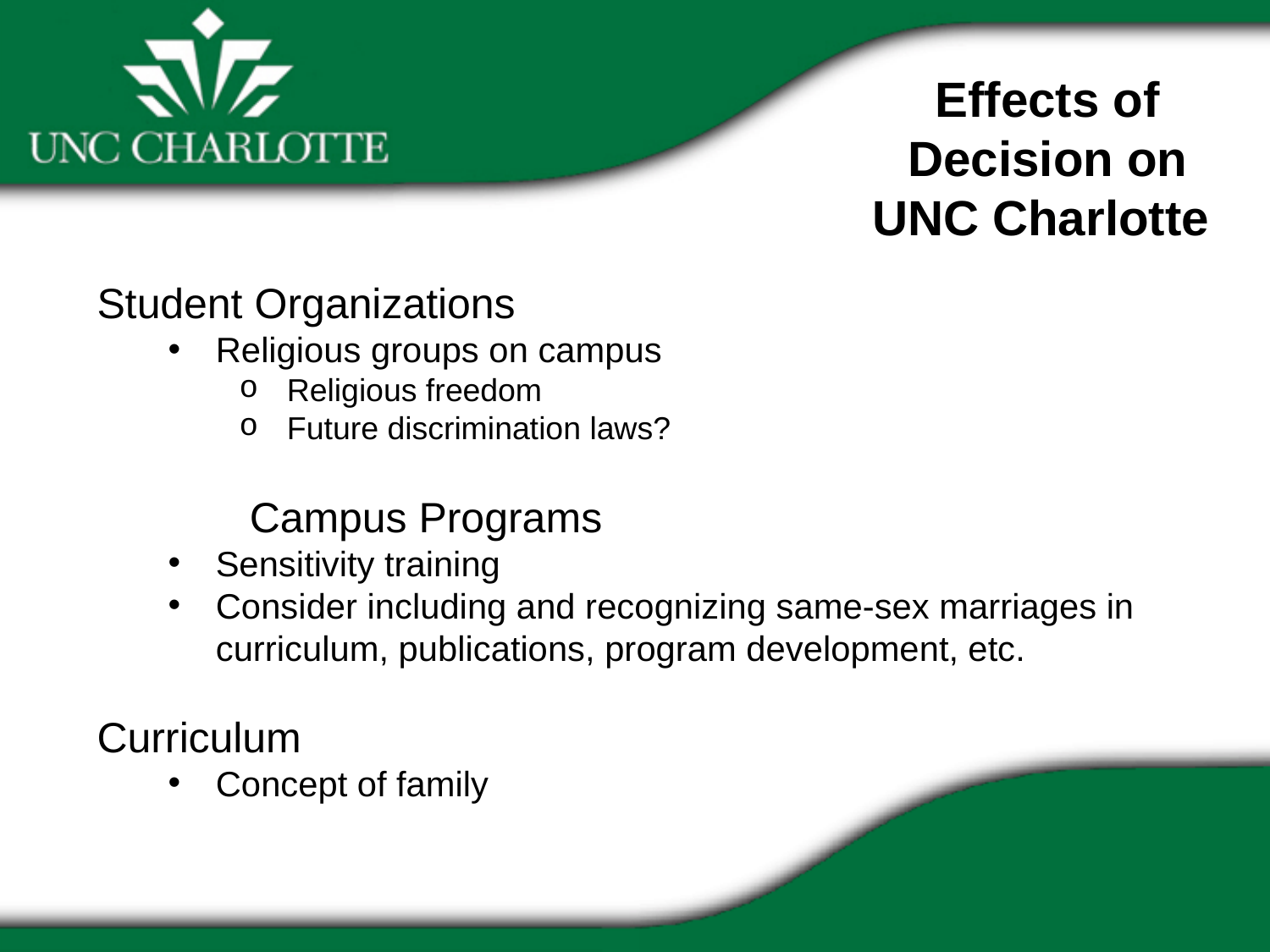

Effects of Decision on UNC Charlotte

Student Organizations
Religious groups on campus
Religious freedom
Future discrimination laws?

 Campus Programs
Sensitivity training
Consider including and recognizing same-sex marriages in curriculum, publications, program development, etc.

Curriculum
Concept of family